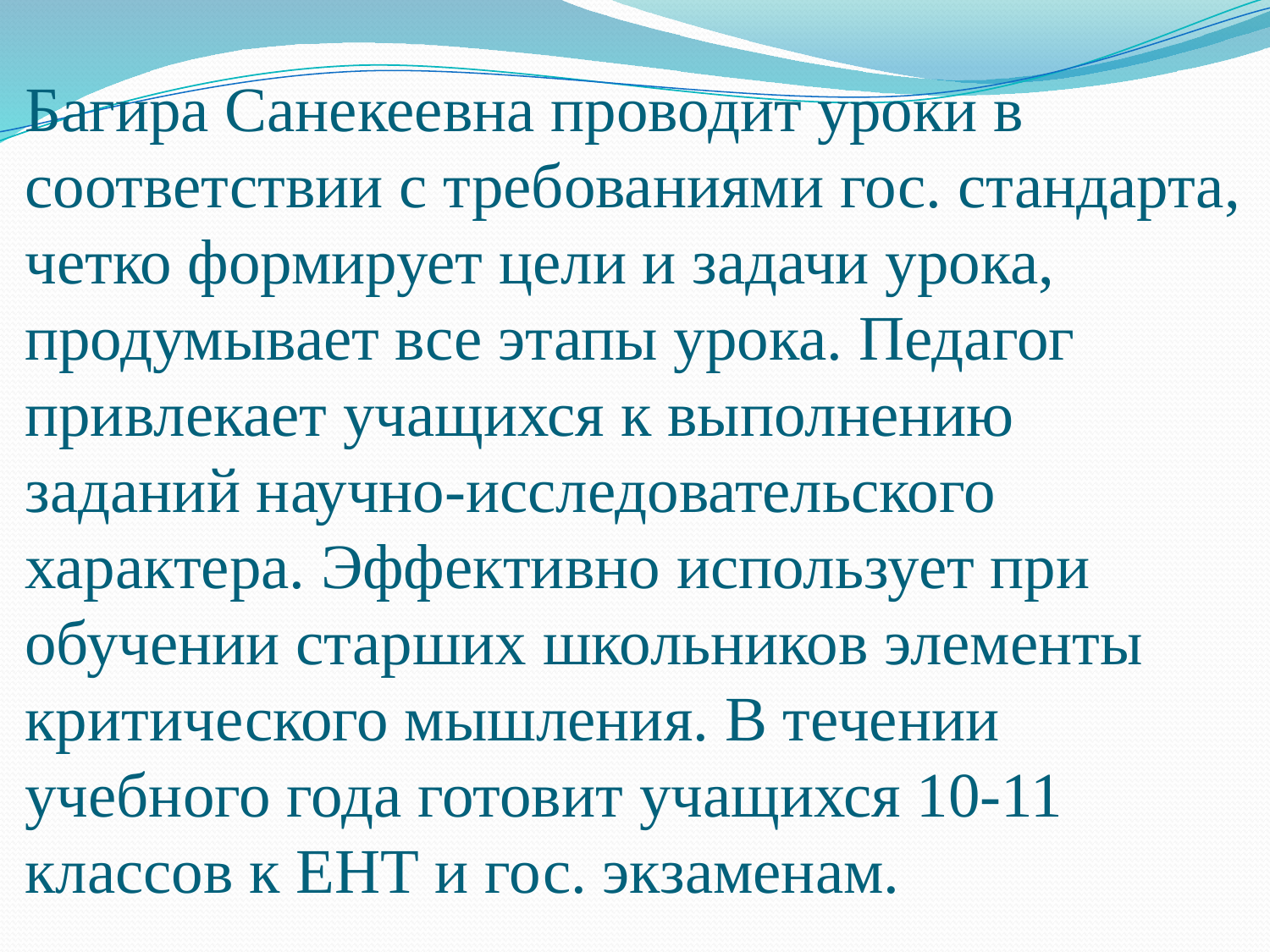

# Багира Санекеевна проводит уроки в соответствии с требованиями гос. стандарта, четко формирует цели и задачи урока, продумывает все этапы урока. Педагог привлекает учащихся к выполнению заданий научно-исследовательского характера. Эффективно использует при обучении старших школьников элементы критического мышления. В течении учебного года готовит учащихся 10-11 классов к ЕНТ и гос. экзаменам.